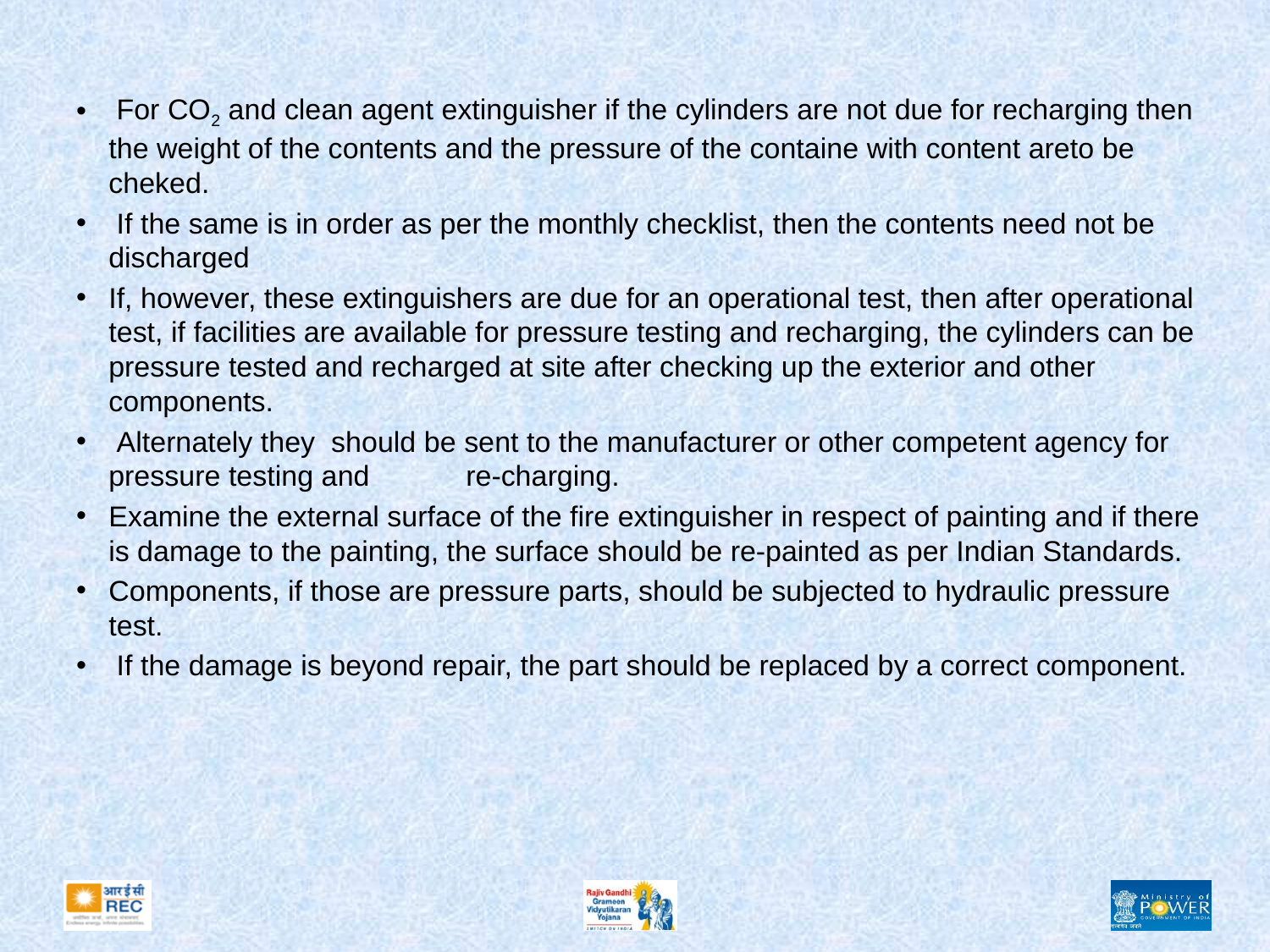

#
 For CO2 and clean agent extinguisher if the cylinders are not due for recharging then the weight of the contents and the pressure of the containe with content areto be cheked.
 If the same is in order as per the monthly checklist, then the contents need not be discharged
If, however, these extinguishers are due for an operational test, then after operational test, if facilities are available for pressure testing and recharging, the cylinders can be pressure tested and recharged at site after checking up the exterior and other components.
 Alternately they  should be sent to the manufacturer or other competent agency for pressure testing and            re-charging.
Examine the external surface of the fire extinguisher in respect of painting and if there is damage to the painting, the surface should be re-painted as per Indian Standards.
Components, if those are pressure parts, should be subjected to hydraulic pressure test.
 If the damage is beyond repair, the part should be replaced by a correct component.